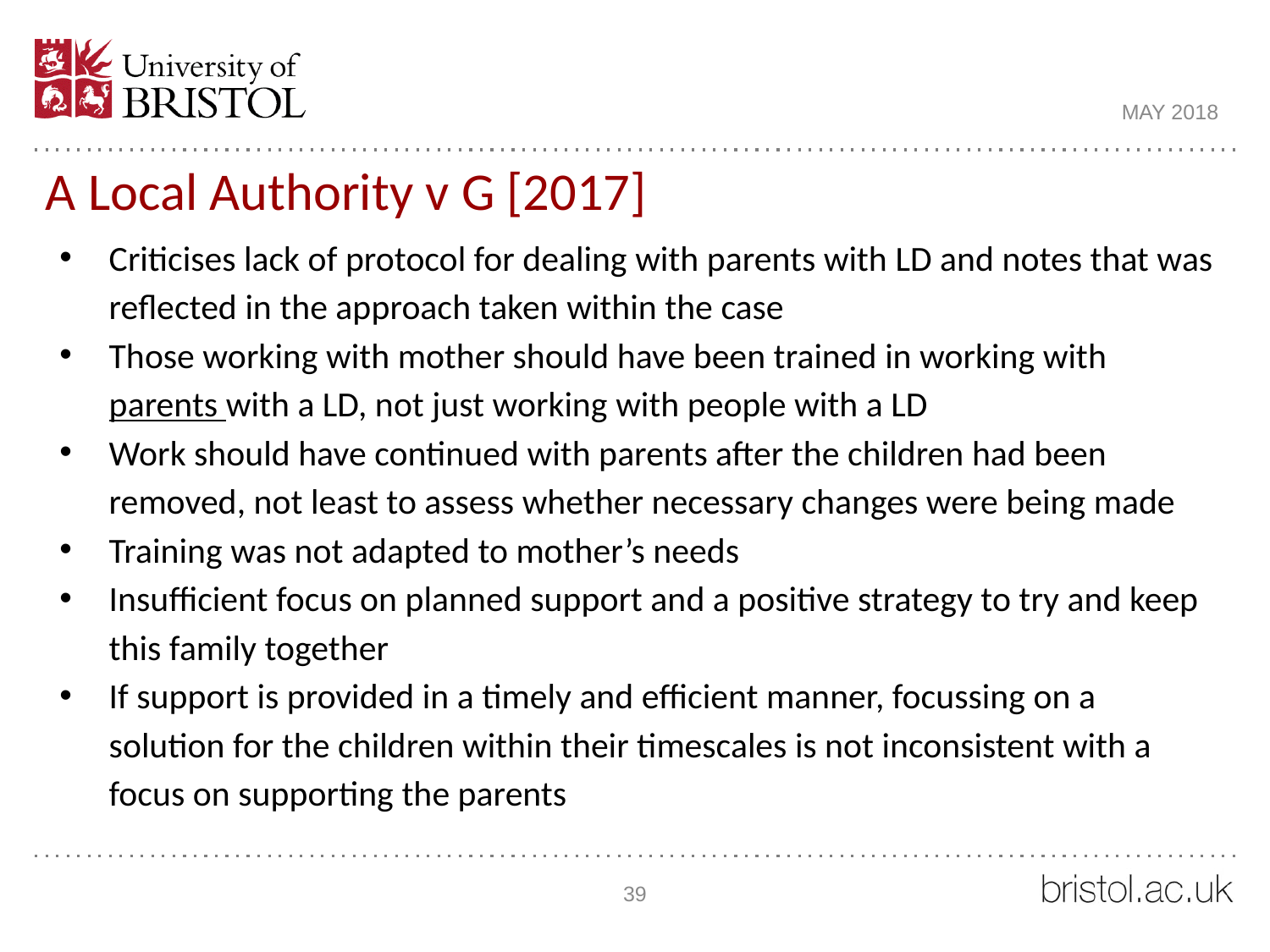

MAY 2018
A Local Authority v G [2017]
Criticises lack of protocol for dealing with parents with LD and notes that was reflected in the approach taken within the case
Those working with mother should have been trained in working with parents with a LD, not just working with people with a LD
Work should have continued with parents after the children had been removed, not least to assess whether necessary changes were being made
Training was not adapted to mother’s needs
Insufficient focus on planned support and a positive strategy to try and keep this family together
If support is provided in a timely and efficient manner, focussing on a solution for the children within their timescales is not inconsistent with a focus on supporting the parents

39